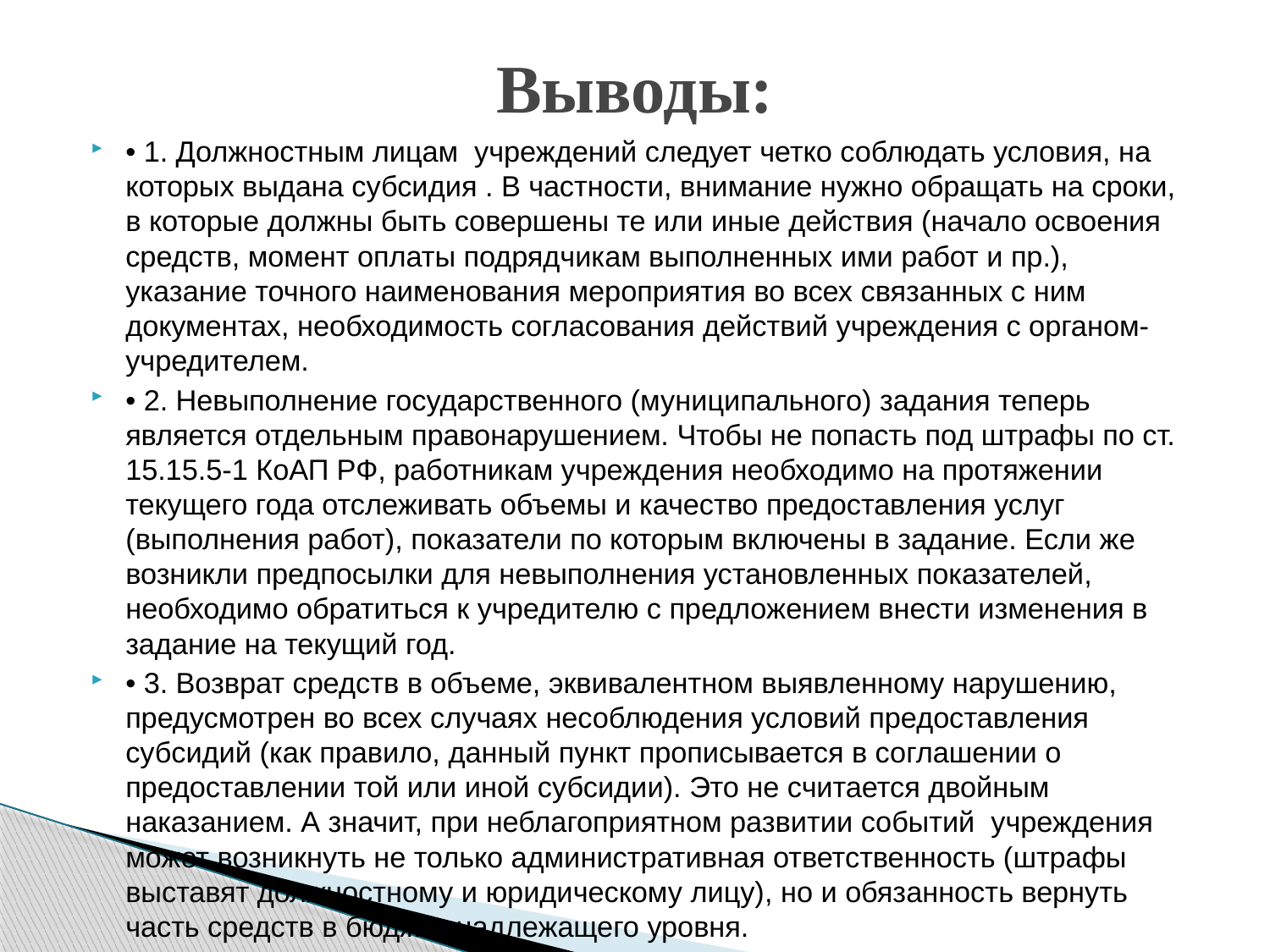

# Выводы:
• 1. Должностным лицам  учреждений следует четко соблюдать условия, на которых выдана субсидия . В частности, внимание нужно обращать на сроки, в которые должны быть совершены те или иные действия (начало освоения средств, момент оплаты подрядчикам выполненных ими работ и пр.), указание точного наименования мероприятия во всех связанных с ним документах, необходимость согласования действий учреждения с органом-учредителем.
• 2. Невыполнение государственного (муниципального) задания теперь является отдельным правонарушением. Чтобы не попасть под штрафы по ст. 15.15.5-1 КоАП РФ, работникам учреждения необходимо на протяжении текущего года отслеживать объемы и качество предоставления услуг (выполнения работ), показатели по которым включены в задание. Если же возникли предпосылки для невыполнения установленных показателей, необходимо обратиться к учредителю с предложением внести изменения в задание на текущий год.
• 3. Возврат средств в объеме, эквивалентном выявленному нарушению, предусмотрен во всех случаях несоблюдения условий предоставления субсидий (как правило, данный пункт прописывается в соглашении о предоставлении той или иной субсидии). Это не считается двойным наказанием. А значит, при неблагоприятном развитии событий  учреждения может возникнуть не только административная ответственность (штрафы выставят должностному и юридическому лицу), но и обязанность вернуть часть средств в бюджет надлежащего уровня.